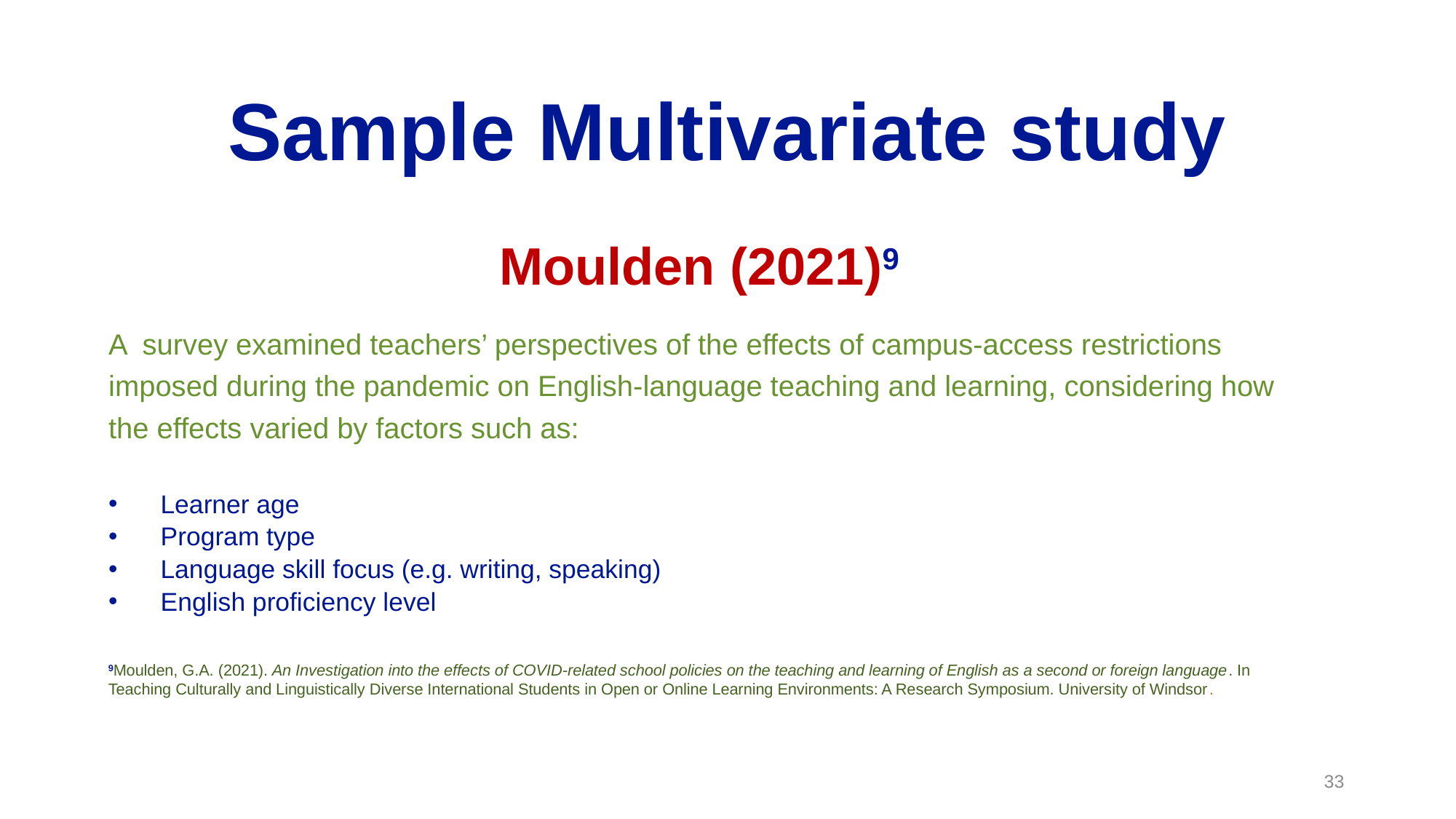

# Sample Multivariate study
Moulden (2021)9

A  survey examined teachers’ perspectives of the effects of campus-access restrictions imposed during the pandemic on English-language teaching and learning, considering how the effects varied by factors such as:

Learner age
Program type
Language skill focus (e.g. writing, speaking)
English proficiency level

9Moulden, G.A. (2021). An Investigation into the effects of COVID-related school policies on the teaching and learning of English as a second or foreign language. In Teaching Culturally and Linguistically Diverse International Students in Open or Online Learning Environments: A Research Symposium. University of Windsor.

33